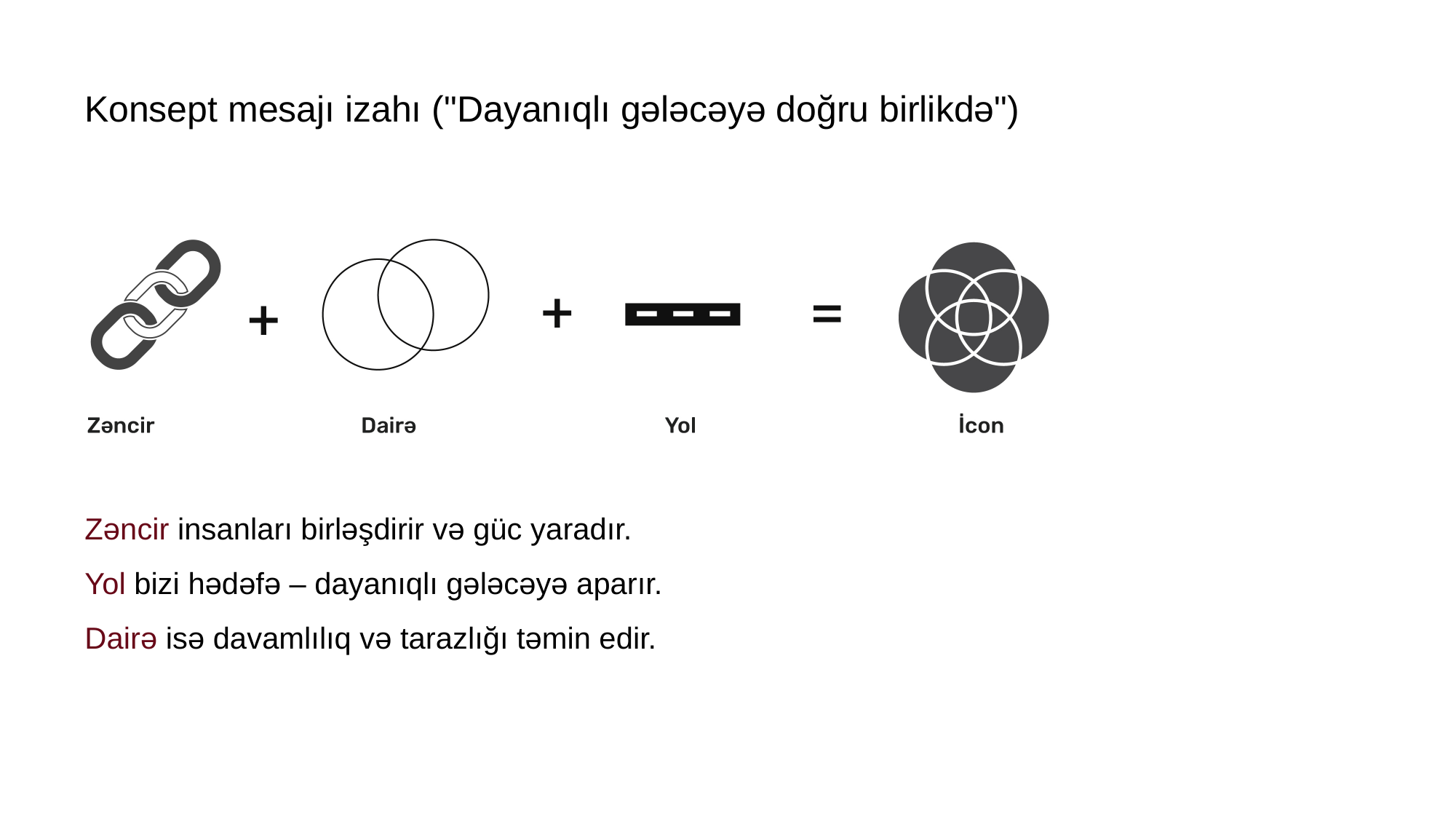

Konsept mesajı izahı ("Dayanıqlı gələcəyə doğru birlikdə")
Zəncir insanları birləşdirir və güc yaradır.
Yol bizi hədəfə – dayanıqlı gələcəyə aparır.
Dairə isə davamlılıq və tarazlığı təmin edir.